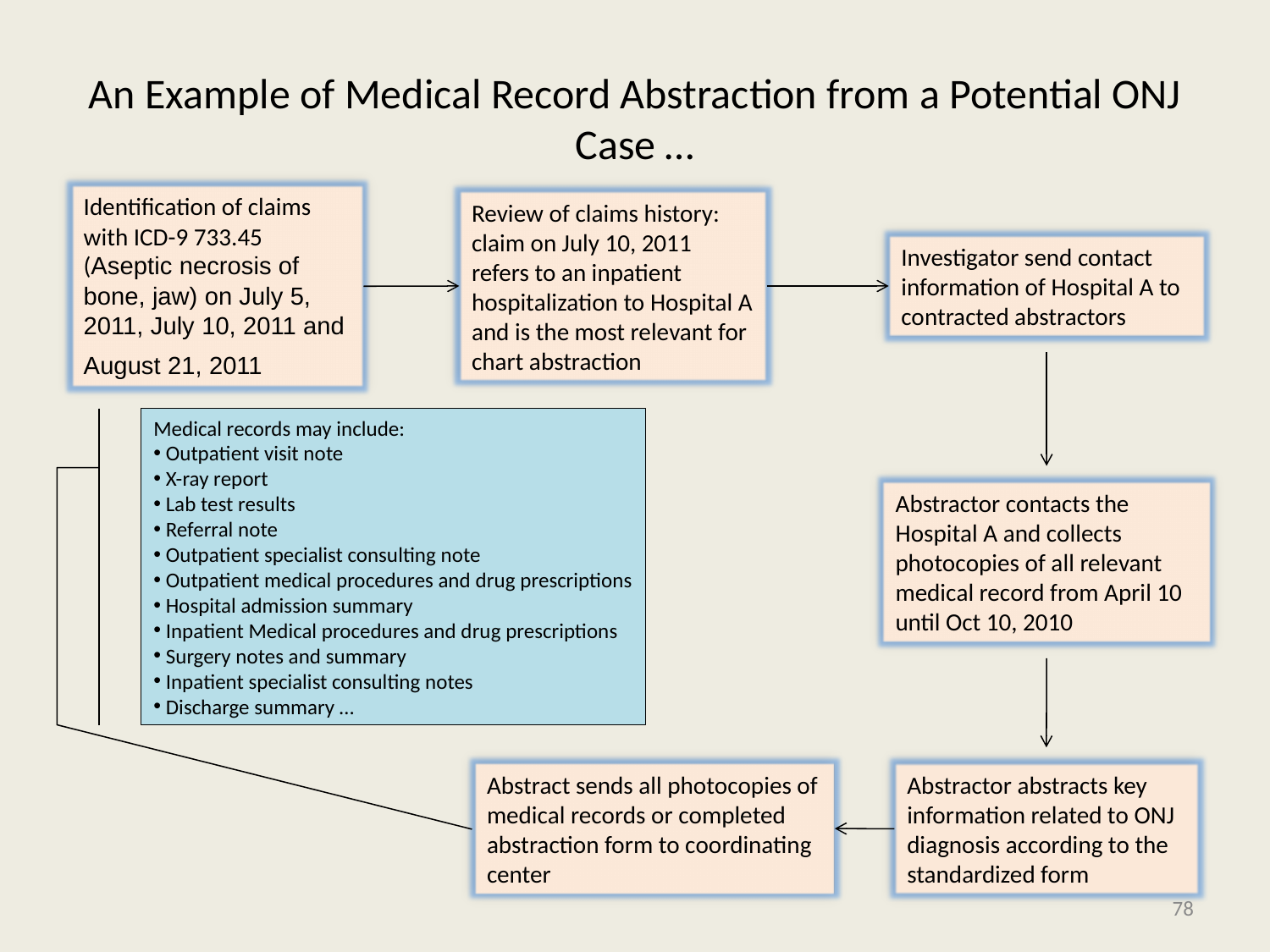

# An Example of Medical Record Abstraction from a Potential ONJ Case …
Review of claims history:  claim on July 10, 2011 refers to an inpatient hospitalization to Hospital A and is the most relevant for chart abstraction
Identification of claims with ICD-9 733.45 (Aseptic necrosis of bone, jaw) on July 5, 2011, July 10, 2011 and August 21, 2011
Investigator send contact information of Hospital A to contracted abstractors
Medical records may include:
 Outpatient visit note
 X-ray report
 Lab test results
 Referral note
 Outpatient specialist consulting note
 Outpatient medical procedures and drug prescriptions
 Hospital admission summary
 Inpatient Medical procedures and drug prescriptions
 Surgery notes and summary
 Inpatient specialist consulting notes
 Discharge summary …
Abstractor contacts the Hospital A and collects photocopies of all relevant medical record from April 10 until Oct 10, 2010
Abstract sends all photocopies of medical records or completed abstraction form to coordinating center
Abstractor abstracts key information related to ONJ diagnosis according to the standardized form
78